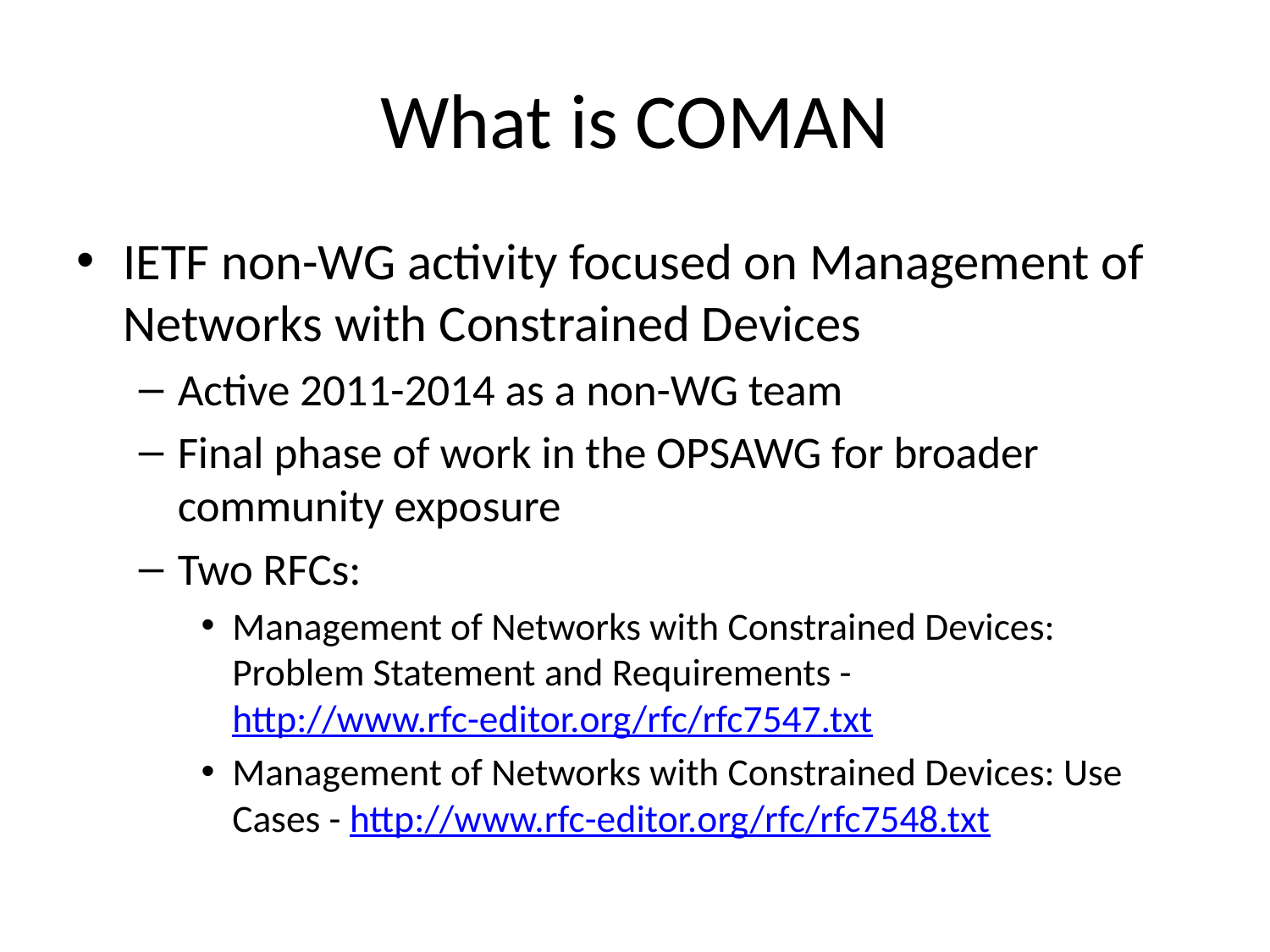

# What is COMAN
IETF non-WG activity focused on Management of Networks with Constrained Devices
Active 2011-2014 as a non-WG team
Final phase of work in the OPSAWG for broader community exposure
Two RFCs:
Management of Networks with Constrained Devices: Problem Statement and Requirements - http://www.rfc-editor.org/rfc/rfc7547.txt
Management of Networks with Constrained Devices: Use Cases - http://www.rfc-editor.org/rfc/rfc7548.txt